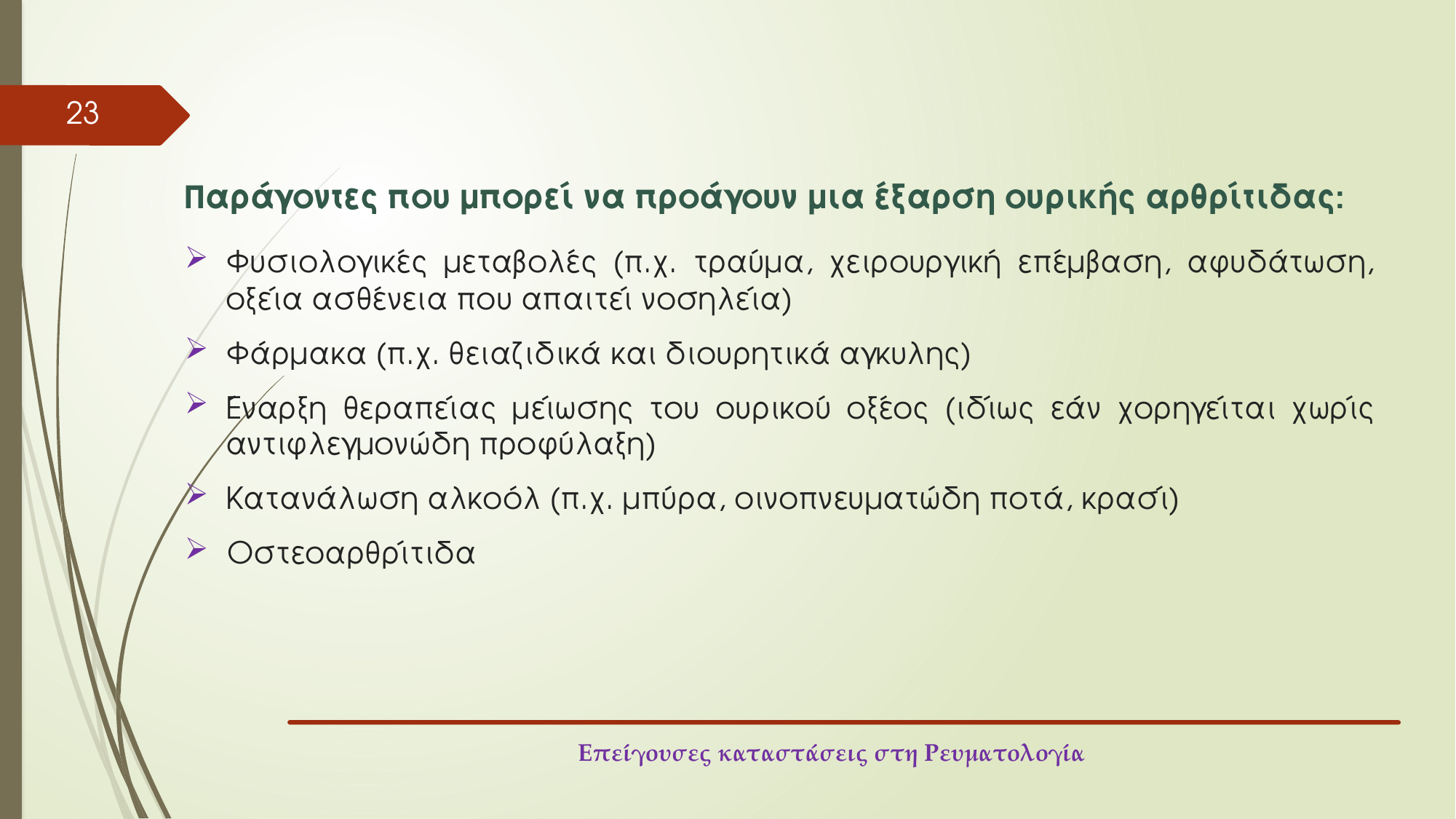

23
Παράγοντες που μπορεί να προάγουν μια έξαρση ουρικής αρθρίτιδας:
Φυσιολογικές μεταβολές (π.χ. τραύμα, χειρουργική επέμβαση, αφυδάτωση, οξεία ασθένεια που απαιτεί νοσηλεία)
Φάρμακα (π.χ. θειαζιδικά και διουρητικά αγκυλης)
Έναρξη θεραπείας μείωσης του ουρικού οξέος (ιδίως εάν χορηγείται χωρίς αντιφλεγμονώδη προφύλαξη)
Κατανάλωση αλκοόλ (π.χ. μπύρα, οινοπνευματώδη ποτά, κρασί)
 Οστεοαρθρίτιδα

Επείγουσες καταστάσεις στη Ρευματολογία